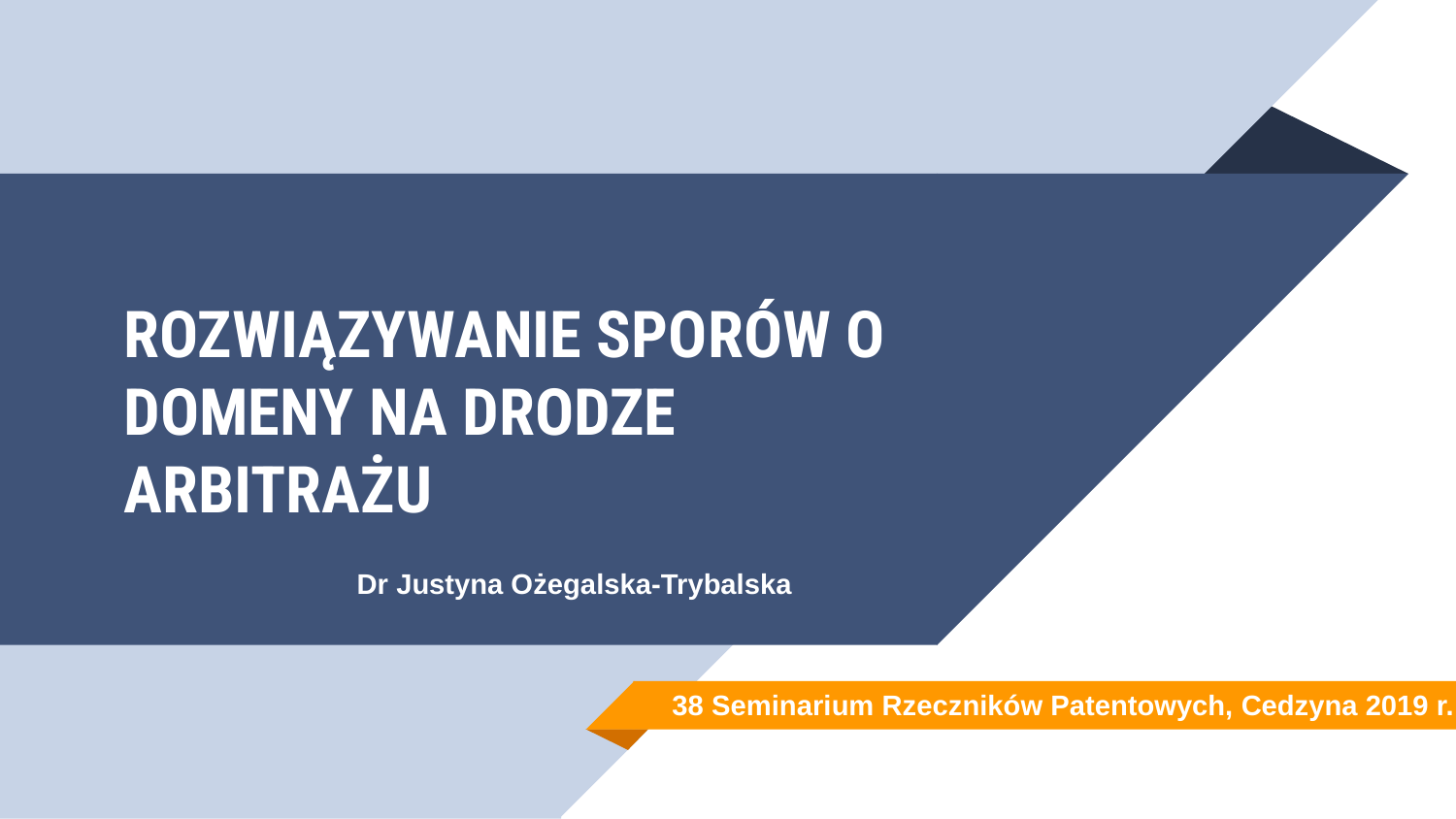

# ROZWIĄZYWANIE SPORÓW O DOMENY NA DRODZE ARBITRAŻU
Dr Justyna Ożegalska-Trybalska
38 Seminarium Rzeczników Patentowych, Cedzyna 2019 r.